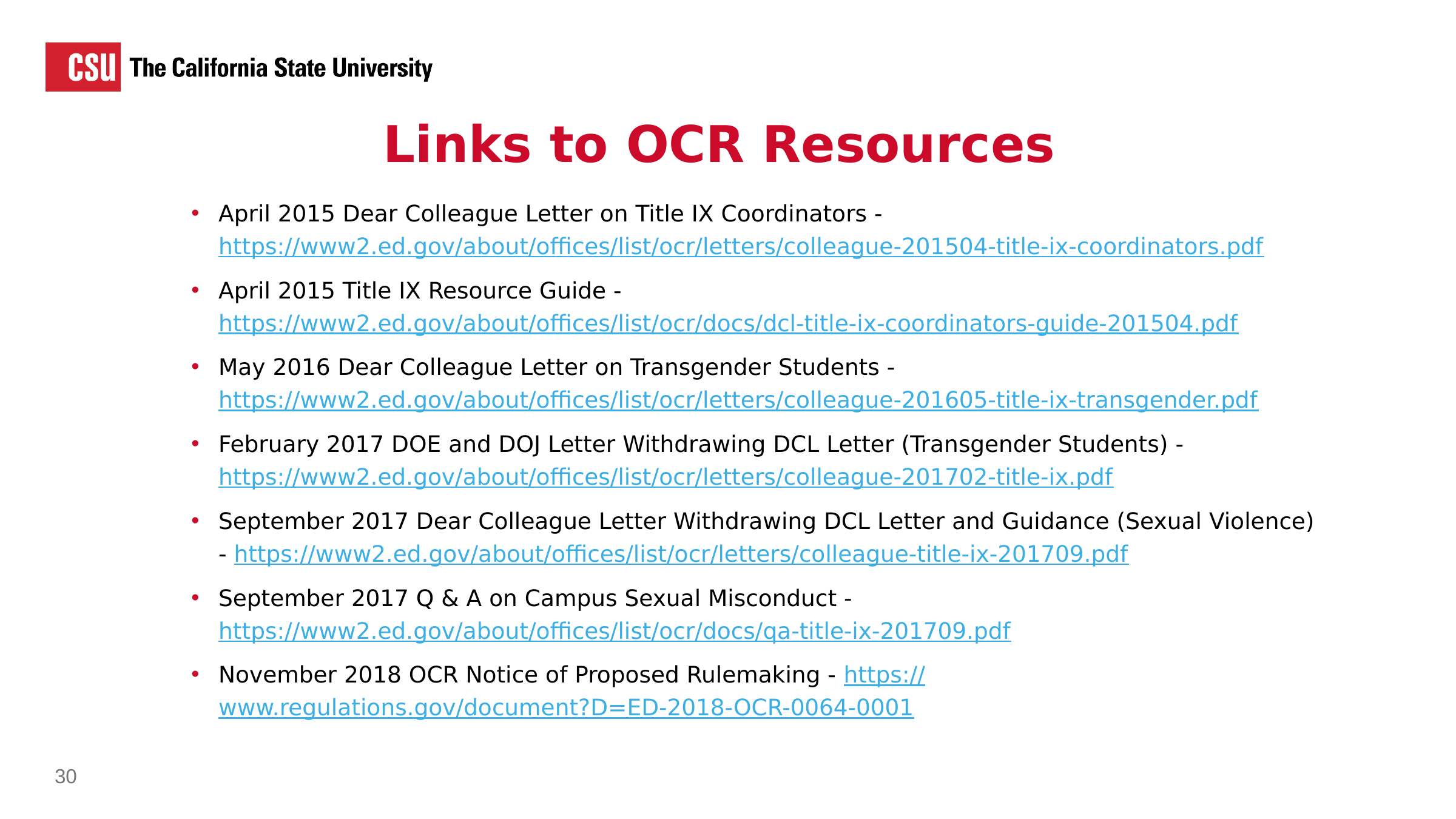

Links to OCR Resources
April 2015 Dear Colleague Letter on Title IX Coordinators - https://www2.ed.gov/about/offices/list/ocr/letters/colleague-201504-title-ix-coordinators.pdf
April 2015 Title IX Resource Guide - https://www2.ed.gov/about/offices/list/ocr/docs/dcl-title-ix-coordinators-guide-201504.pdf
May 2016 Dear Colleague Letter on Transgender Students - https://www2.ed.gov/about/offices/list/ocr/letters/colleague-201605-title-ix-transgender.pdf
February 2017 DOE and DOJ Letter Withdrawing DCL Letter (Transgender Students) - https://www2.ed.gov/about/offices/list/ocr/letters/colleague-201702-title-ix.pdf
September 2017 Dear Colleague Letter Withdrawing DCL Letter and Guidance (Sexual Violence) - https://www2.ed.gov/about/offices/list/ocr/letters/colleague-title-ix-201709.pdf
September 2017 Q & A on Campus Sexual Misconduct - https://www2.ed.gov/about/offices/list/ocr/docs/qa-title-ix-201709.pdf
November 2018 OCR Notice of Proposed Rulemaking - https://www.regulations.gov/document?D=ED-2018-OCR-0064-0001

30